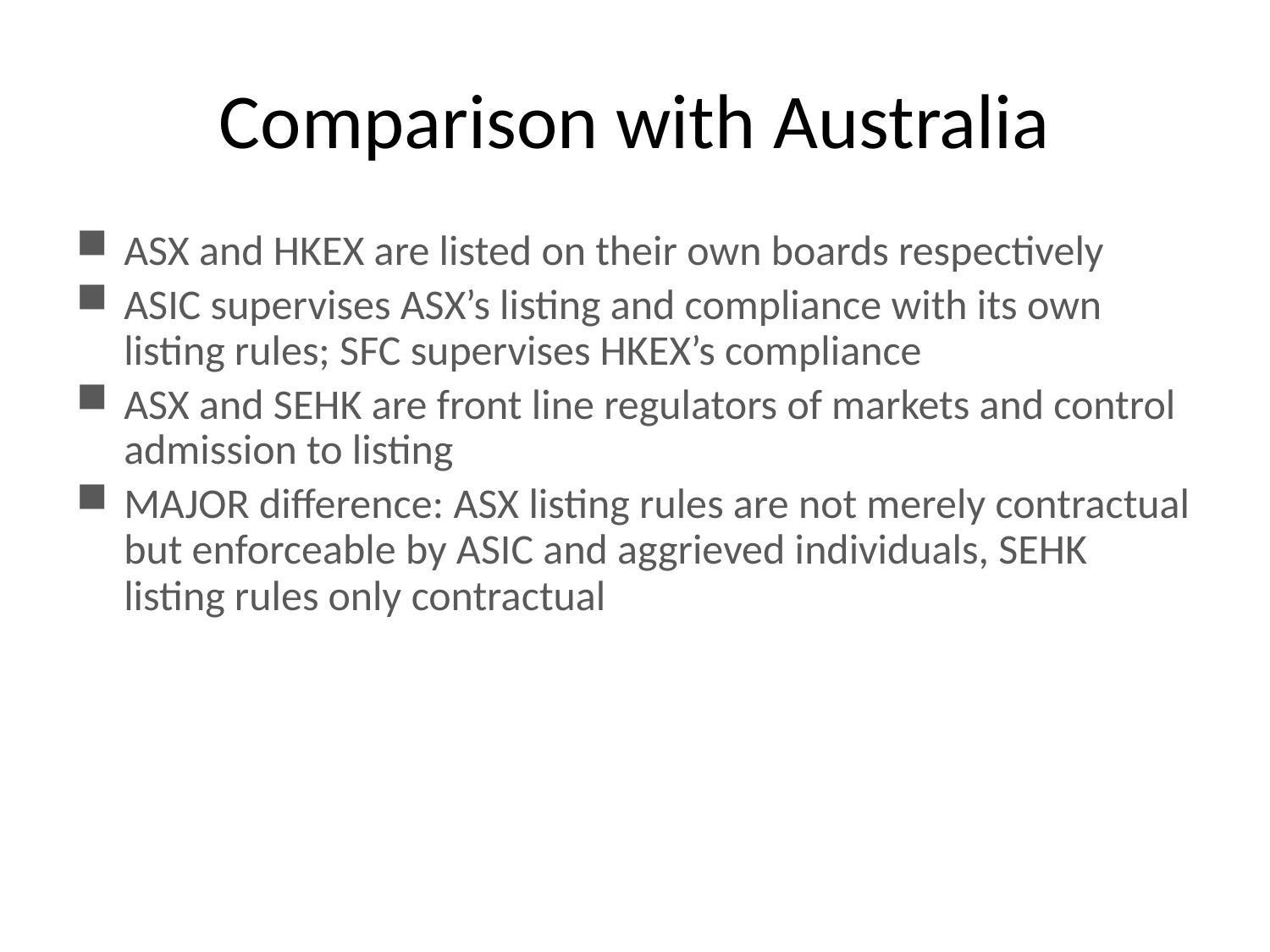

# Comparison with Australia
ASX and HKEX are listed on their own boards respectively
ASIC supervises ASX’s listing and compliance with its own listing rules; SFC supervises HKEX’s compliance
ASX and SEHK are front line regulators of markets and control admission to listing
MAJOR difference: ASX listing rules are not merely contractual but enforceable by ASIC and aggrieved individuals, SEHK listing rules only contractual